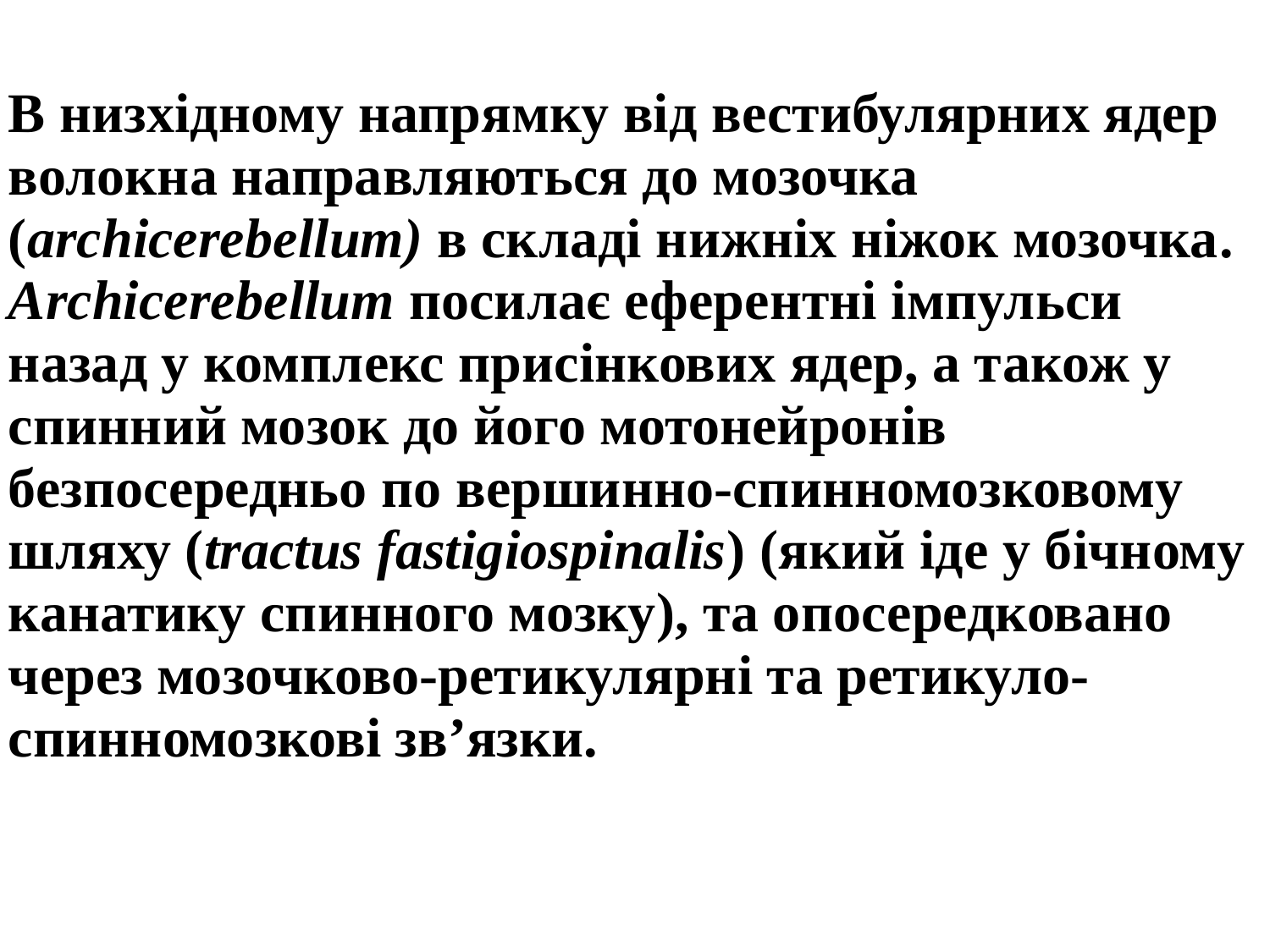

В низхідному напрямку від вестибулярних ядер волокна направляються до мозочка (аrchicerebellum) в складі нижніх ніжок мозочка. Аrchicerebellum посилає еферентні імпульси назад у комплекс присінкових ядер, а також у спинний мозок до його мотонейронів безпосередньо по вершинно-спинномозковому шляху (tractus fastigiospinalis) (який іде у бічному канатику спинного мозку), та опосередковано через мозочково-ретикулярні та ретикуло- спинномозкові зв’язки.